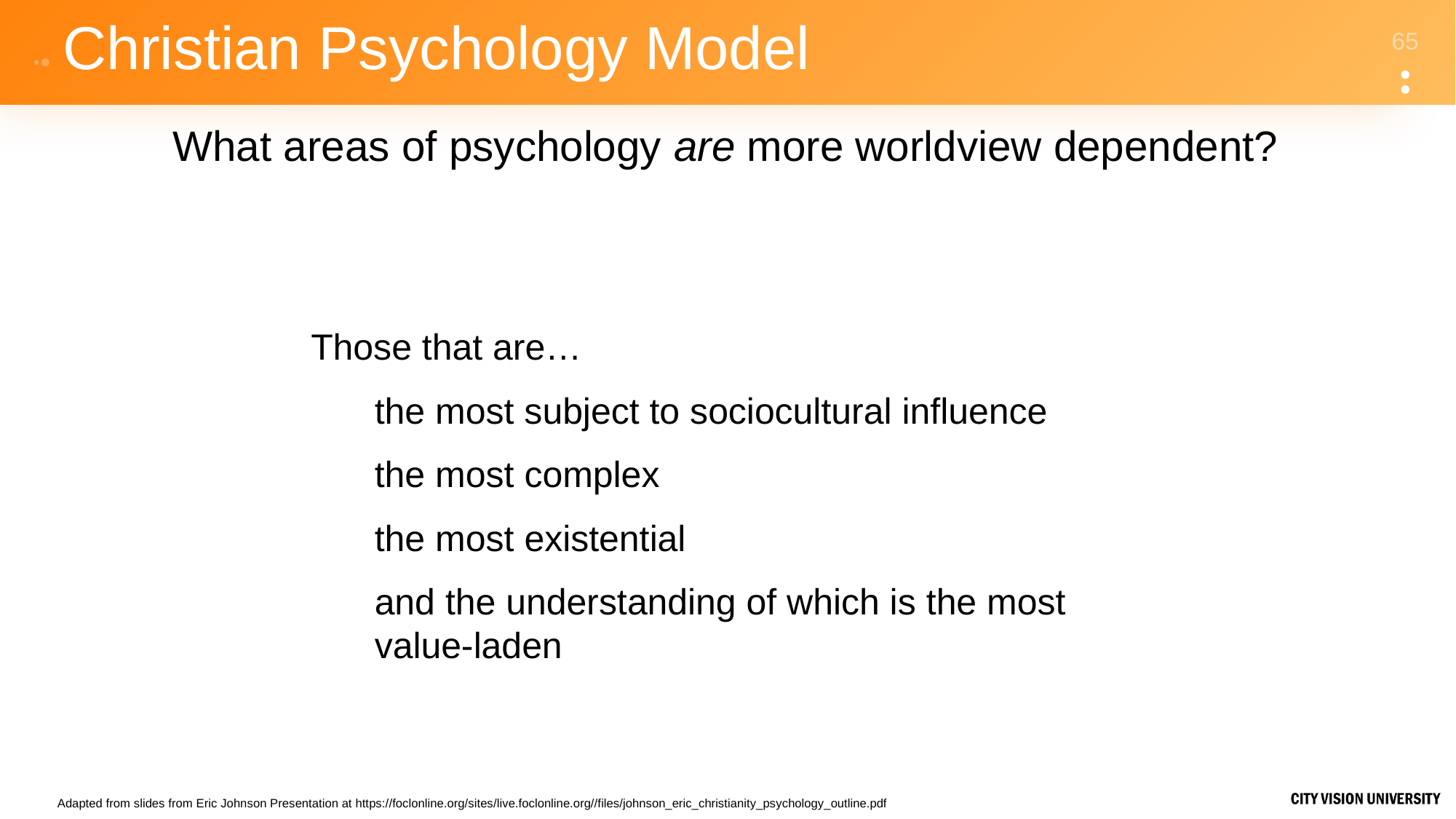

# Christian Psychology Model
What areas of psychology are more worldview dependent?
Those that are…
the most subject to sociocultural influence
the most complex
the most existential
and the understanding of which is the most 		value-laden
Adapted from slides from Eric Johnson Presentation at https://foclonline.org/sites/live.foclonline.org//files/johnson_eric_christianity_psychology_outline.pdf